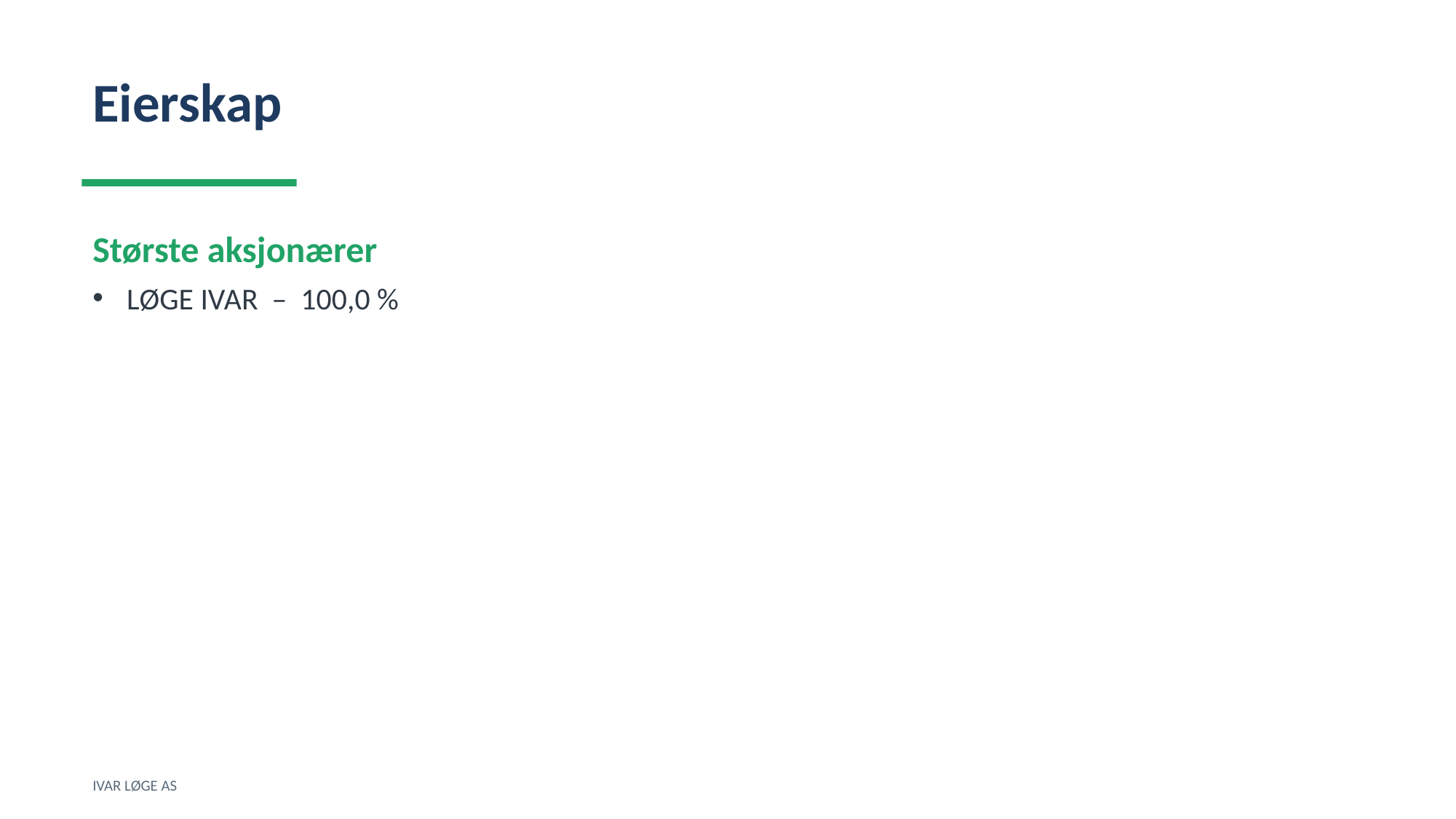

Eierskap

Største aksjonærer
LØGE IVAR  –  100,0 %
IVAR LØGE AS